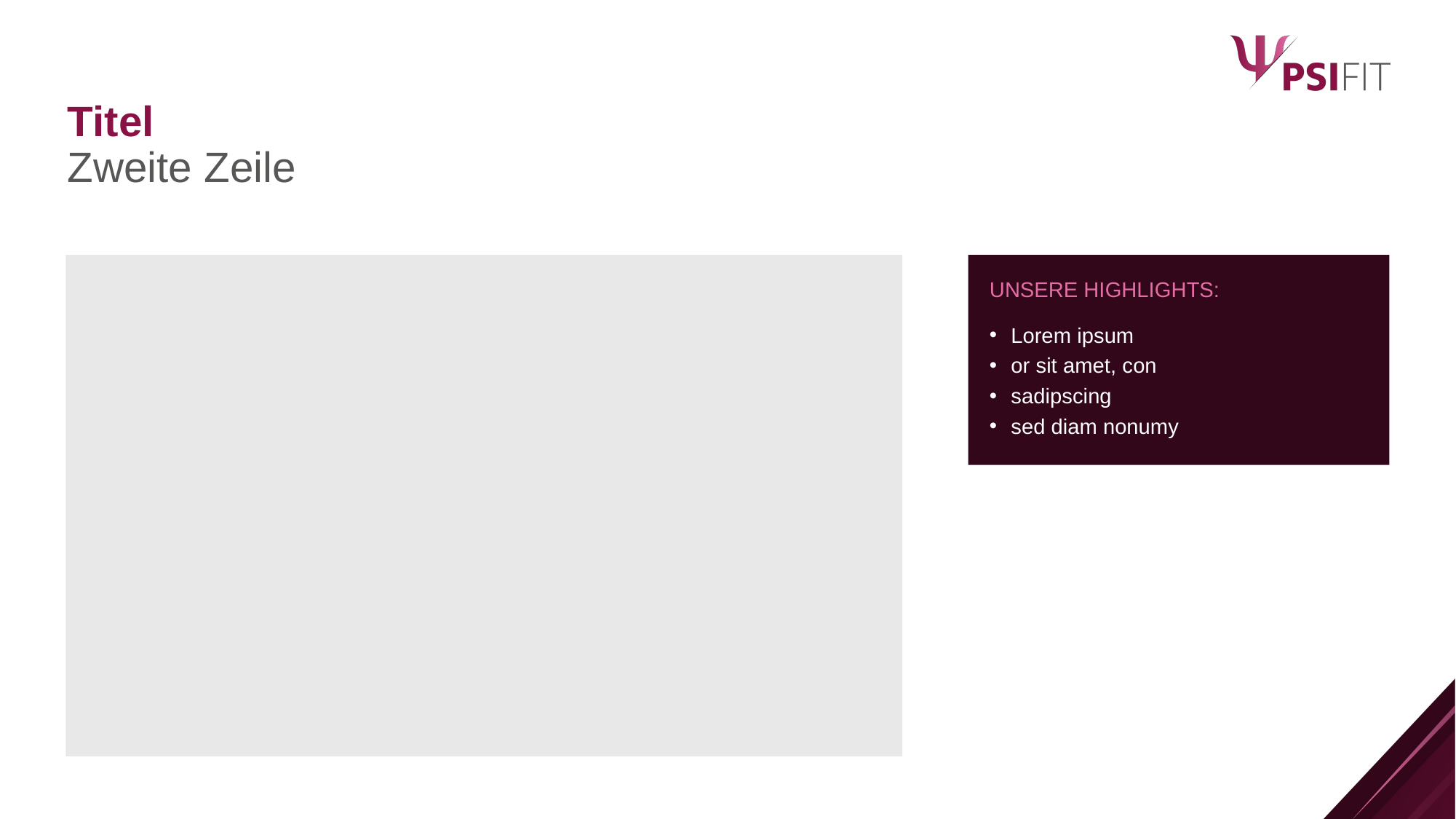

Titel
Zweite Zeile

UNSERE HIGHLIGHTS:
Lorem ipsum
or sit amet, con
sadipscing
sed diam nonumy